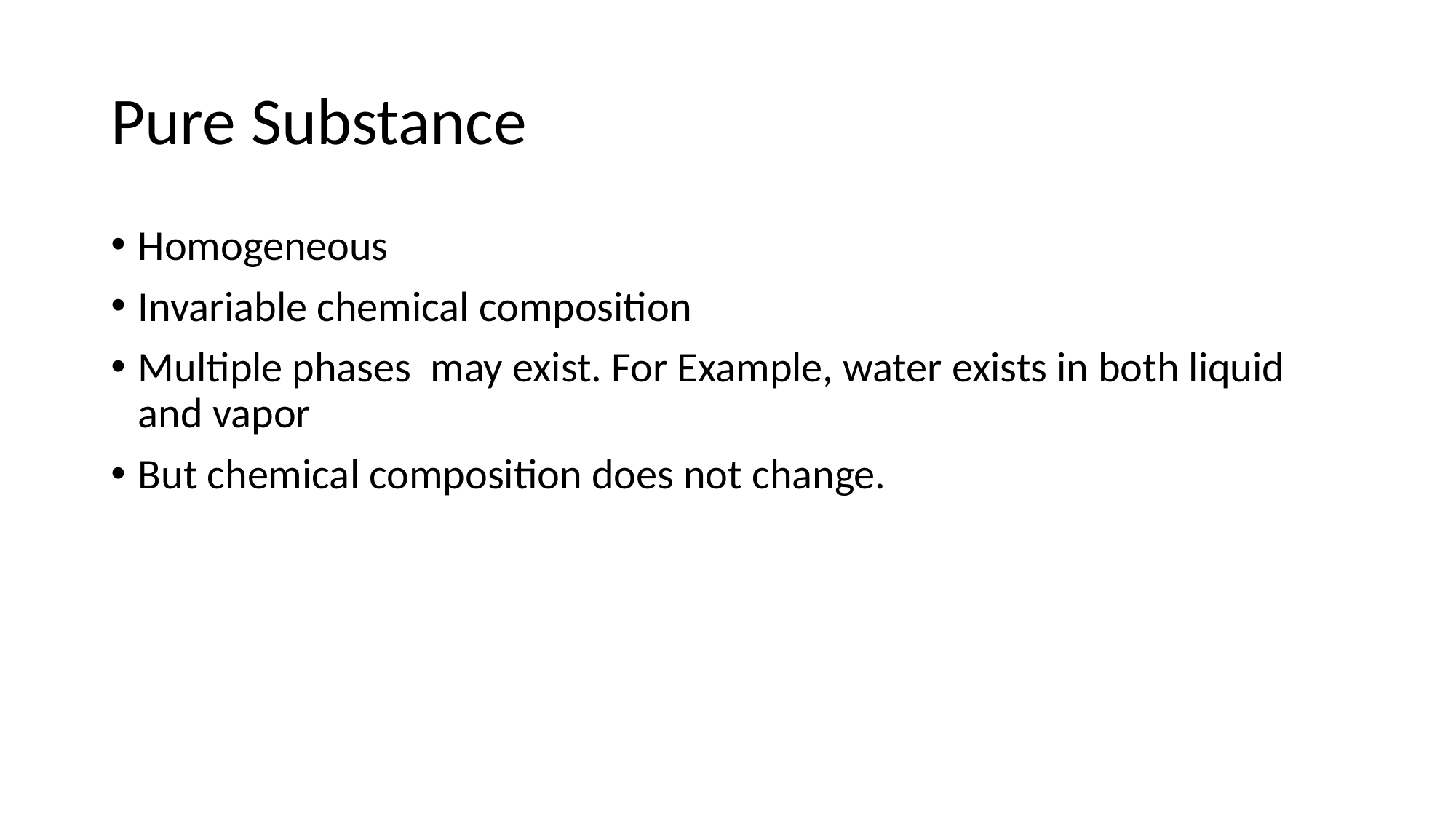

# Pure Substance
Homogeneous
Invariable chemical composition
Multiple phases  may exist. For Example, water exists in both liquid and vapor
But chemical composition does not change.